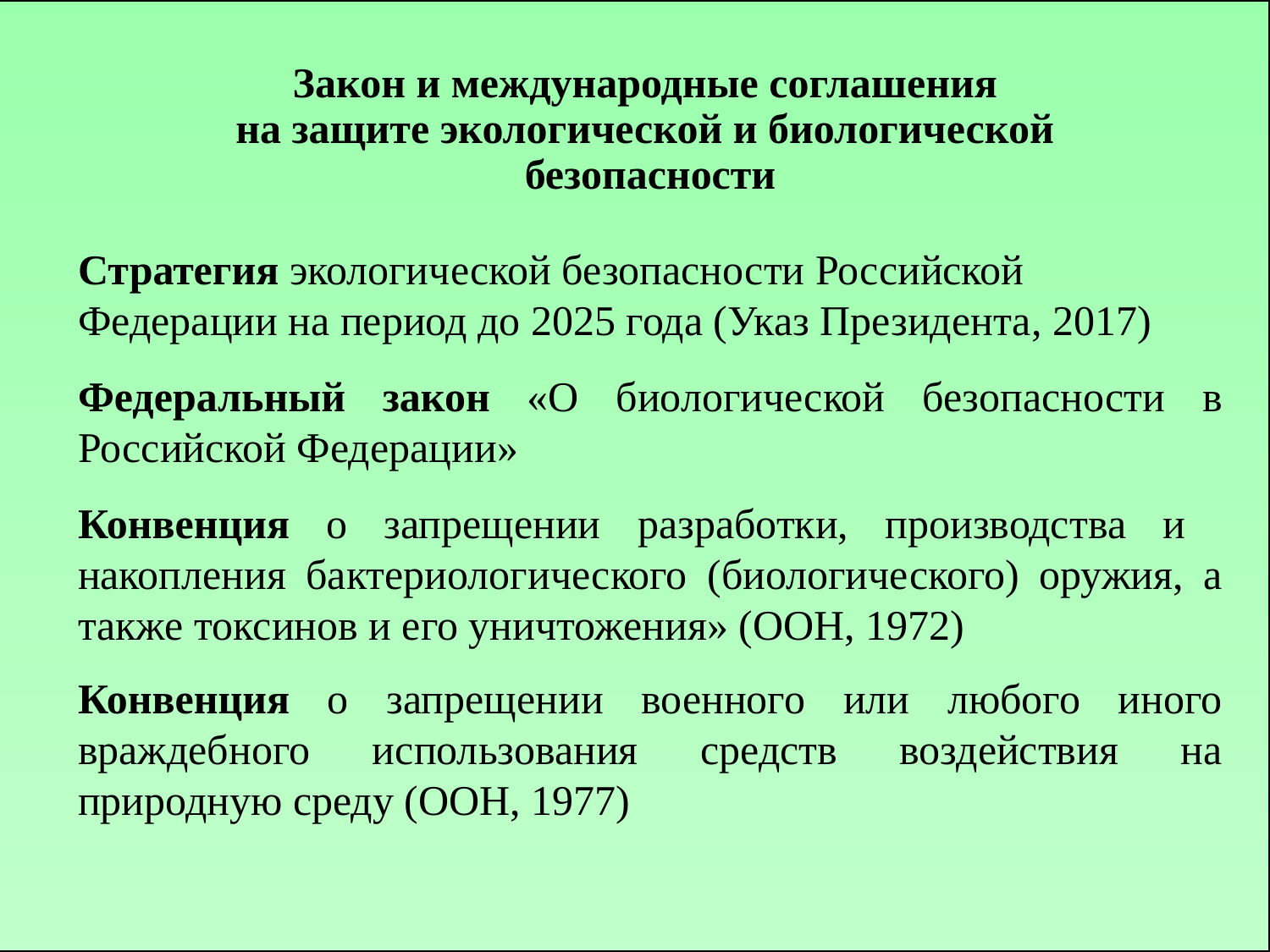

Закон и международные соглашения
на защите экологической и биологической
безопасности
Стратегия экологической безопасности Российской Федерации на период до 2025 года (Указ Президента, 2017)

Федеральный закон «О биологической безопасности в Российской Федерации»

Конвенция о запрещении разработки, производства и  накопления бактериологического (биологического) оружия, а также токсинов и его уничтожения» (ООН, 1972)

Конвенция о запрещении военного или любого иного враждебного использования средств воздействия на природную среду (ООН, 1977)